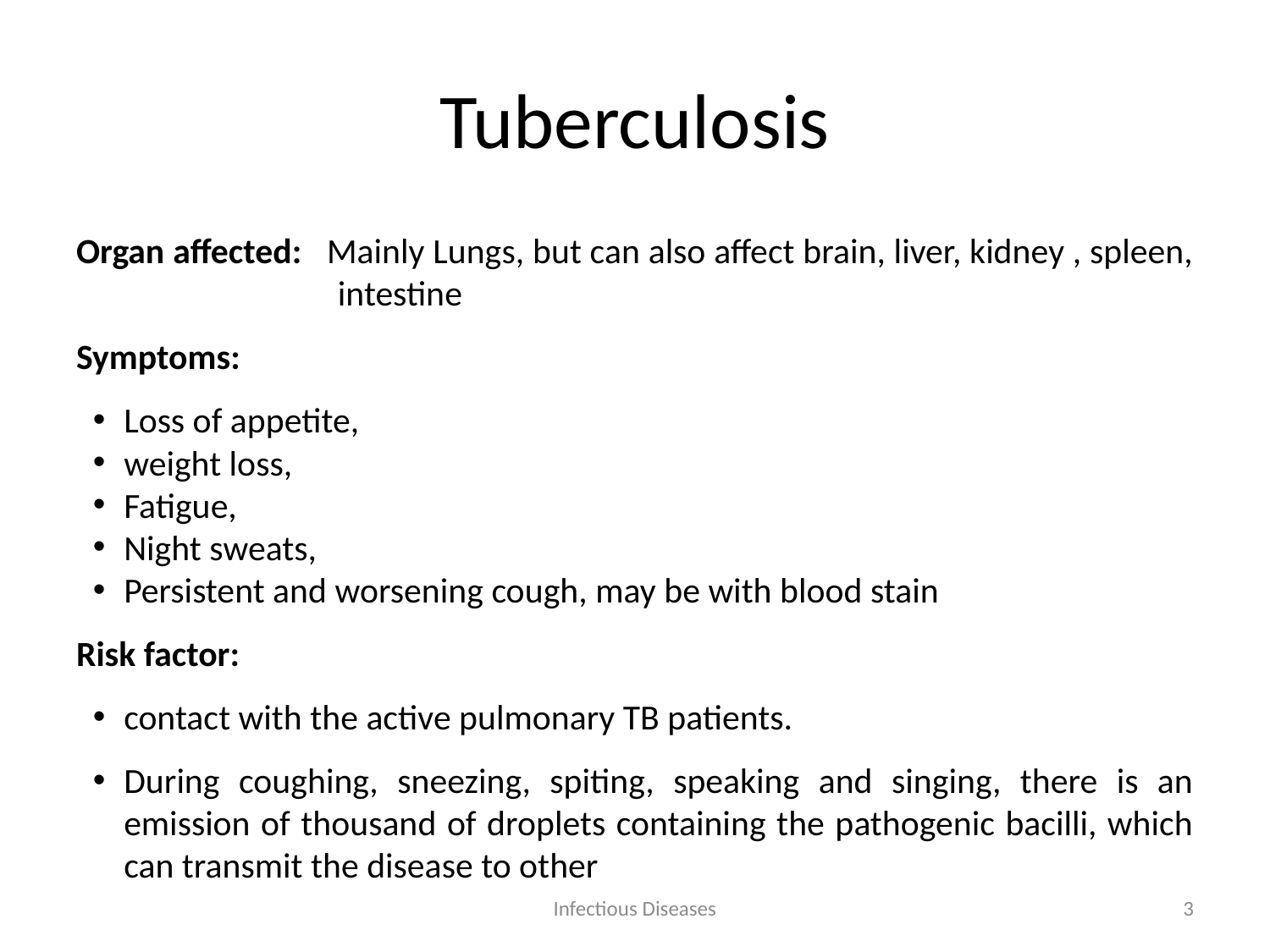

# Tuberculosis
Organ affected:   Mainly Lungs, but can also affect brain, liver, kidney , spleen, intestine
Symptoms:
Loss of appetite,
weight loss,
Fatigue,
Night sweats,
Persistent and worsening cough, may be with blood stain
Risk factor:
contact with the active pulmonary TB patients.
During coughing, sneezing, spiting, speaking and singing, there is an emission of thousand of droplets containing the pathogenic bacilli, which can transmit the disease to other

Infectious Diseases
3